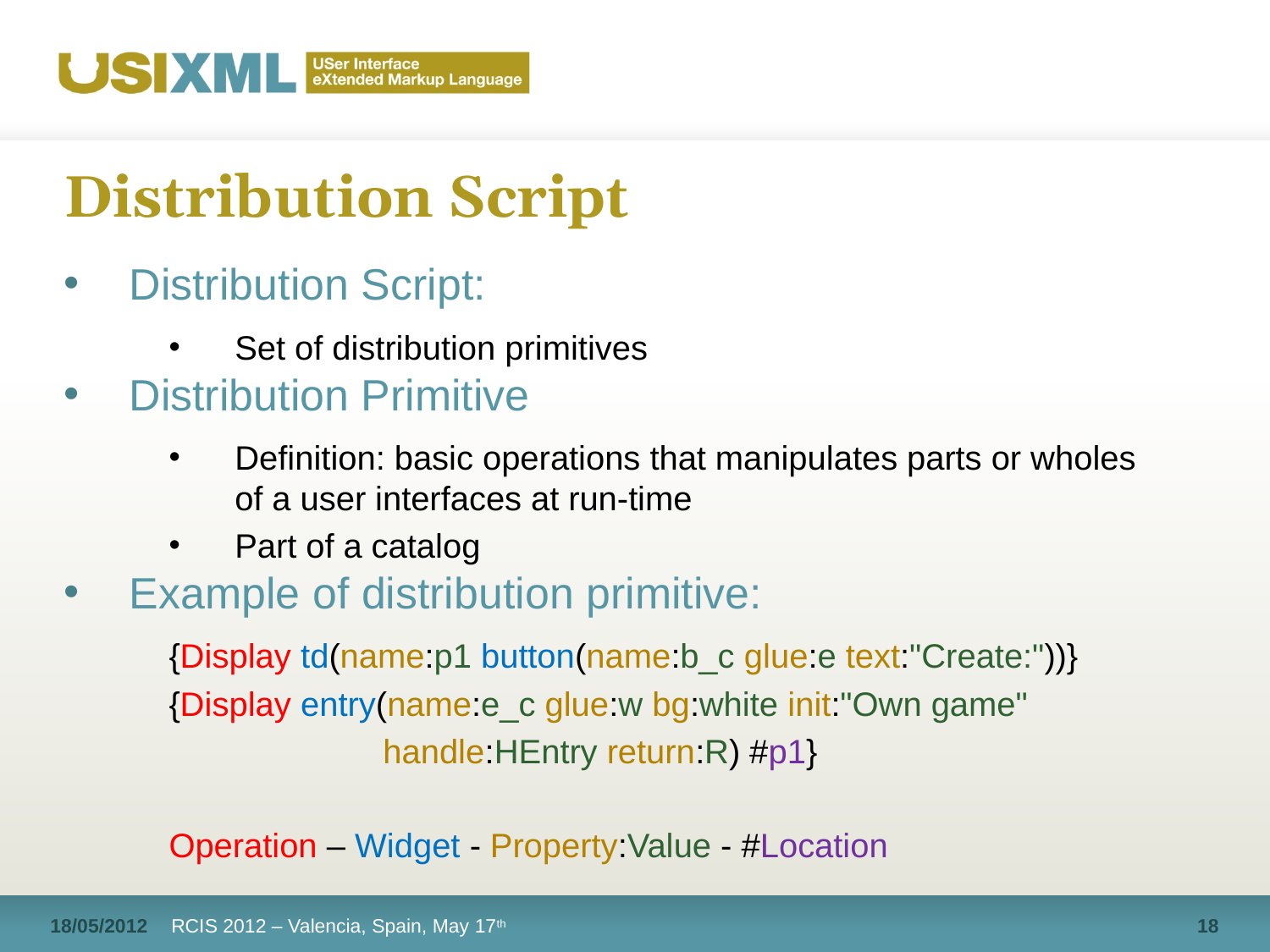

# Distribution Script
Distribution Script:
Set of distribution primitives
Distribution Primitive
Definition: basic operations that manipulates parts or wholes of a user interfaces at run-time
Part of a catalog
Example of distribution primitive:
{Display td(name:p1 button(name:b_c glue:e text:"Create:"))}
{Display entry(name:e_c glue:w bg:white init:"Own game"
                       handle:HEntry return:R) #p1}

Operation – Widget - Property:Value - #Location

18/05/2012
RCIS 2012 – Valencia, Spain, May 17th
18